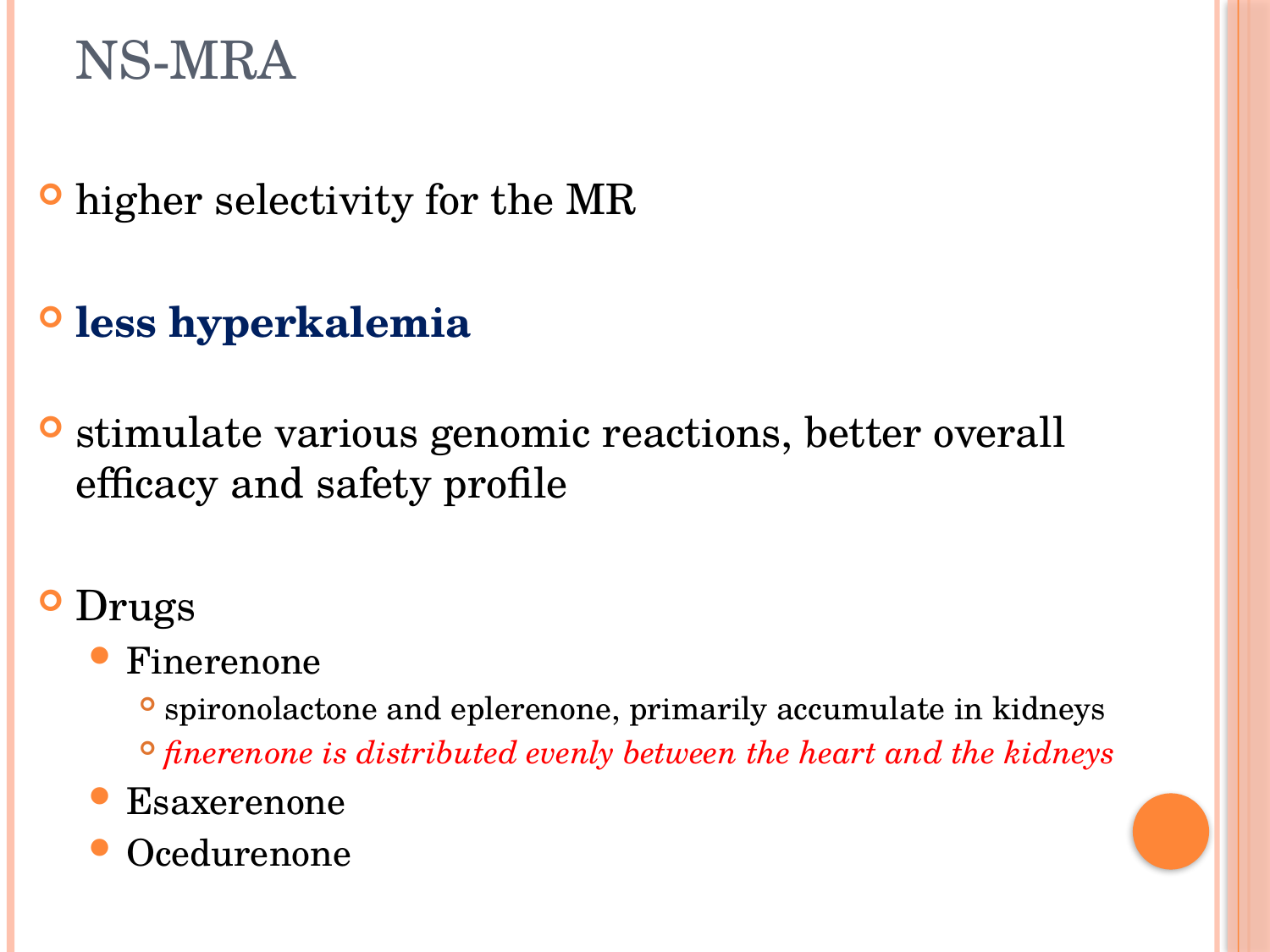

# ns-MRA
higher selectivity for the MR

less hyperkalemia

stimulate various genomic reactions, better overall efficacy and safety profile

Drugs
Finerenone
spironolactone and eplerenone, primarily accumulate in kidneys
finerenone is distributed evenly between the heart and the kidneys
Esaxerenone
Ocedurenone